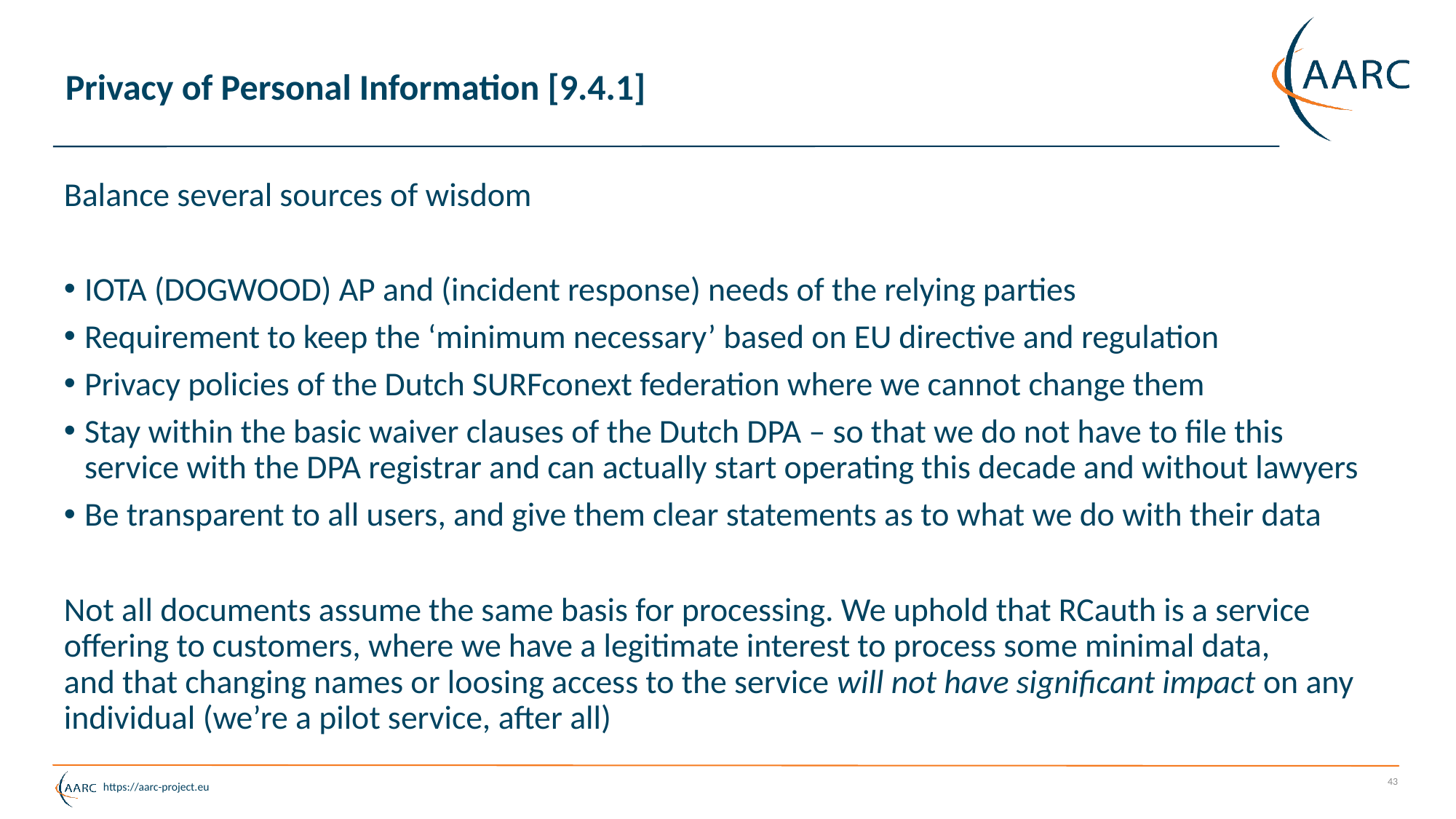

# Privacy of Personal Information [9.4.1]
Balance several sources of wisdom

IOTA (DOGWOOD) AP and (incident response) needs of the relying parties
Requirement to keep the ‘minimum necessary’ based on EU directive and regulation
Privacy policies of the Dutch SURFconext federation where we cannot change them
Stay within the basic waiver clauses of the Dutch DPA – so that we do not have to file this service with the DPA registrar and can actually start operating this decade and without lawyers
Be transparent to all users, and give them clear statements as to what we do with their data

Not all documents assume the same basis for processing. We uphold that RCauth is a service offering to customers, where we have a legitimate interest to process some minimal data,
and that changing names or loosing access to the service will not have significant impact on any individual (we’re a pilot service, after all)
43